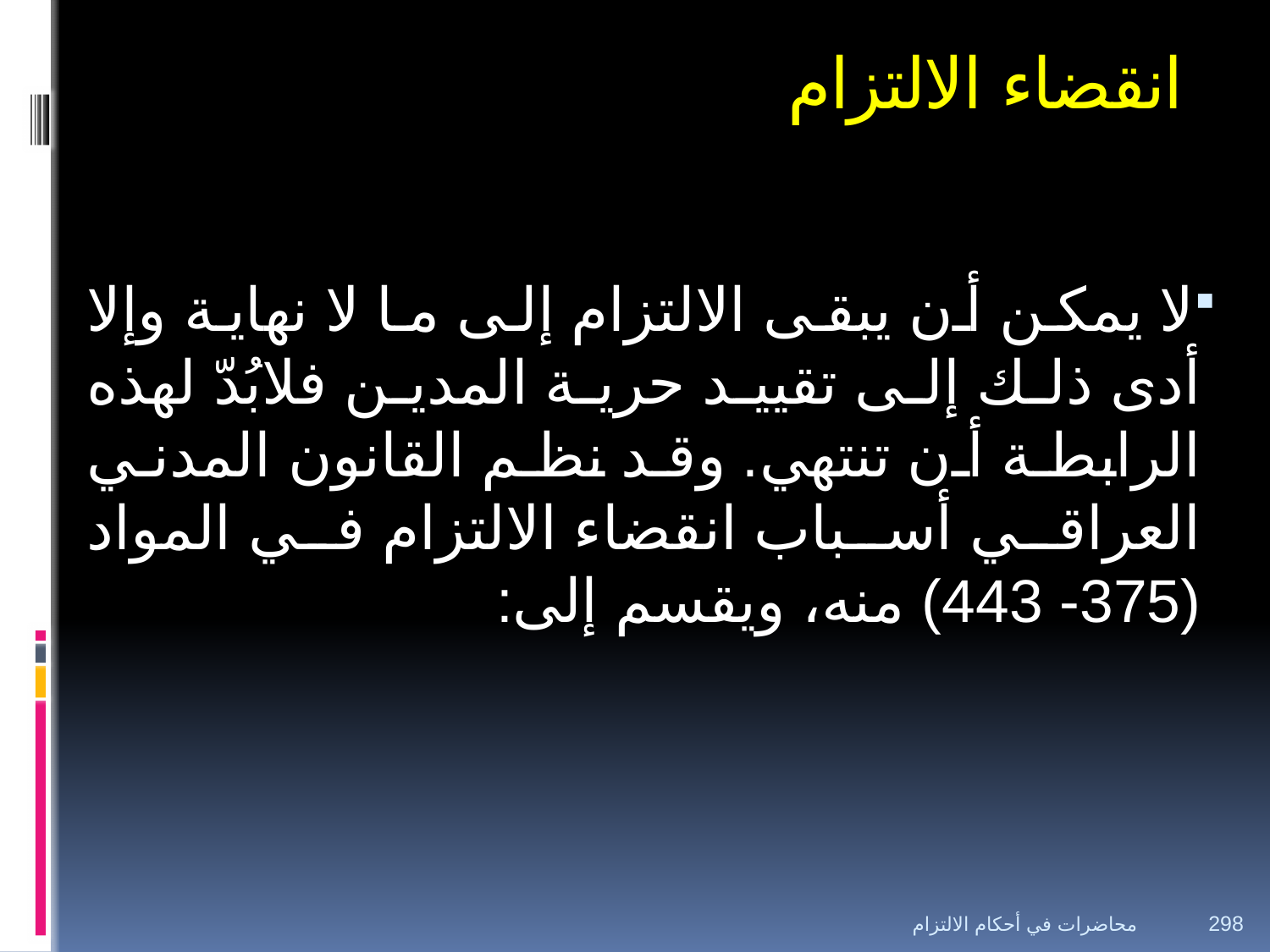

# انقضاء الالتزام
لا يمكن أن يبقى الالتزام إلى ما لا نهاية وإلا أدى ذلك إلى تقييد حرية المدين فلابُدّ لهذه الرابطة أن تنتهي. وقد نظم القانون المدني العراقي أسباب انقضاء الالتزام في المواد (375- 443) منه، ويقسم إلى:

محاضرات في أحكام الالتزام
298